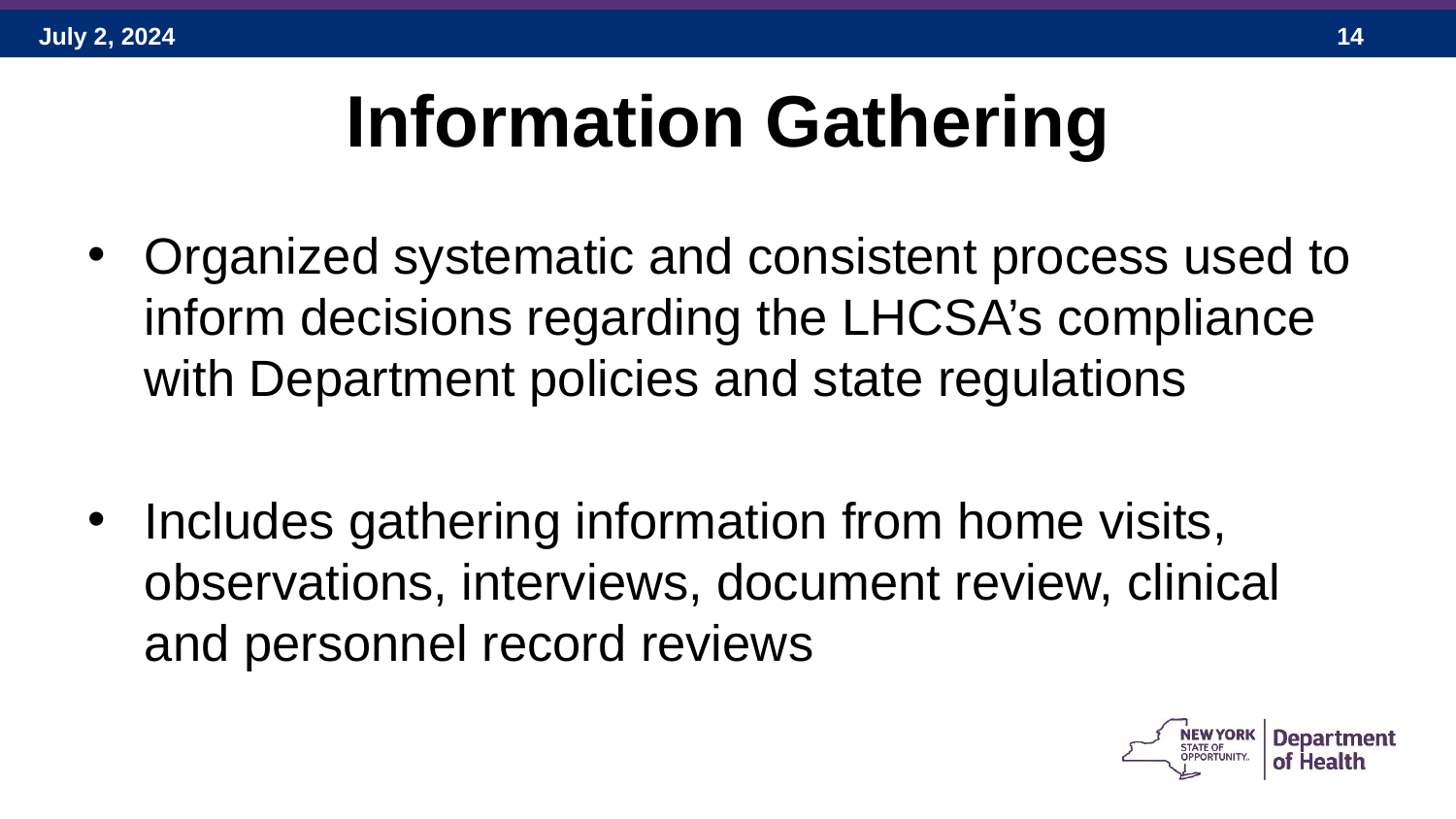

# Information Gathering
Organized systematic and consistent process used to inform decisions regarding the LHCSA’s compliance with Department policies and state regulations

Includes gathering information from home visits, observations, interviews, document review, clinical and personnel record reviews